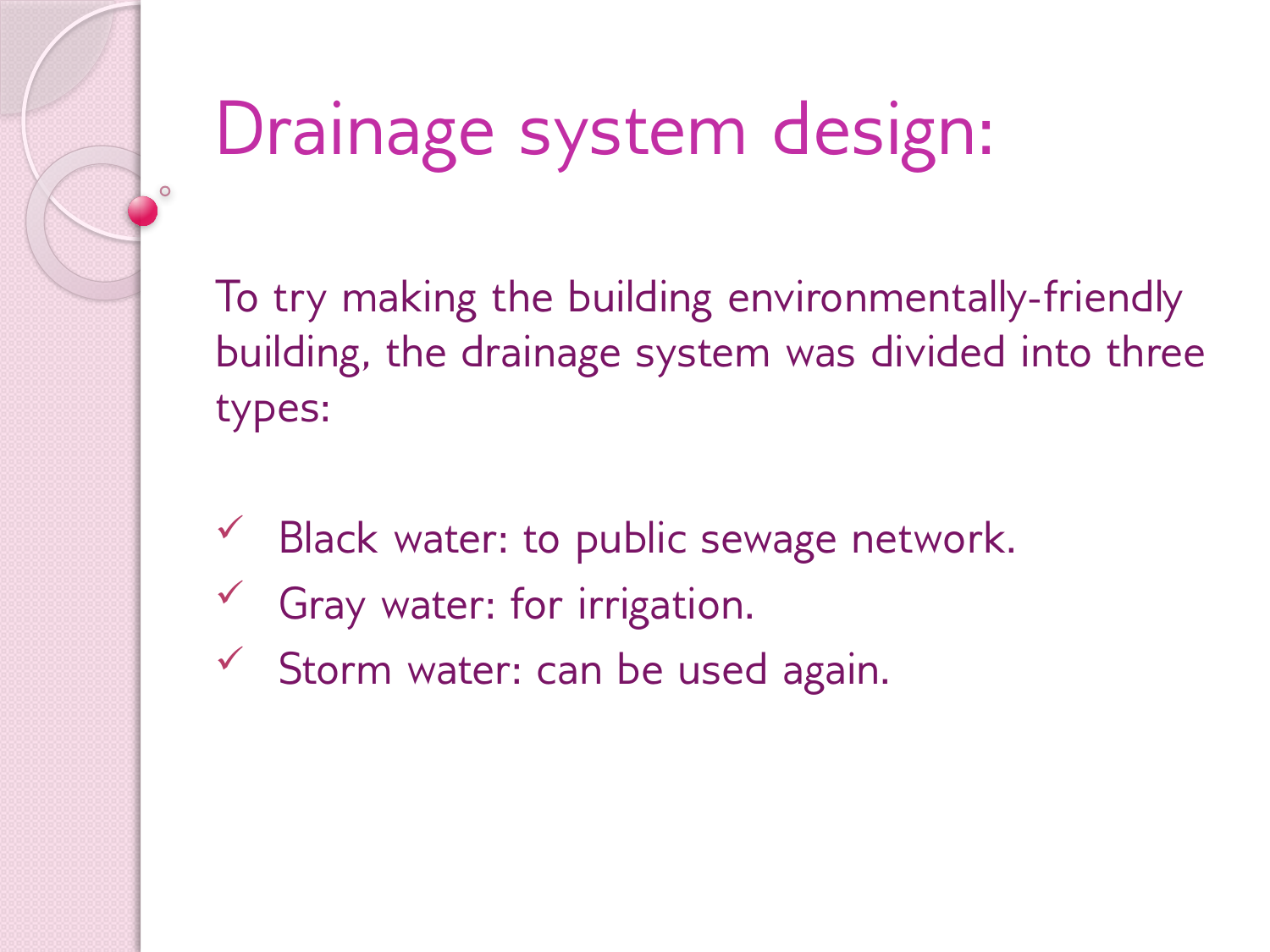

# Drainage system design:
To try making the building environmentally-friendly building, the drainage system was divided into three types:

Black water: to public sewage network.
Gray water: for irrigation.
Storm water: can be used again.